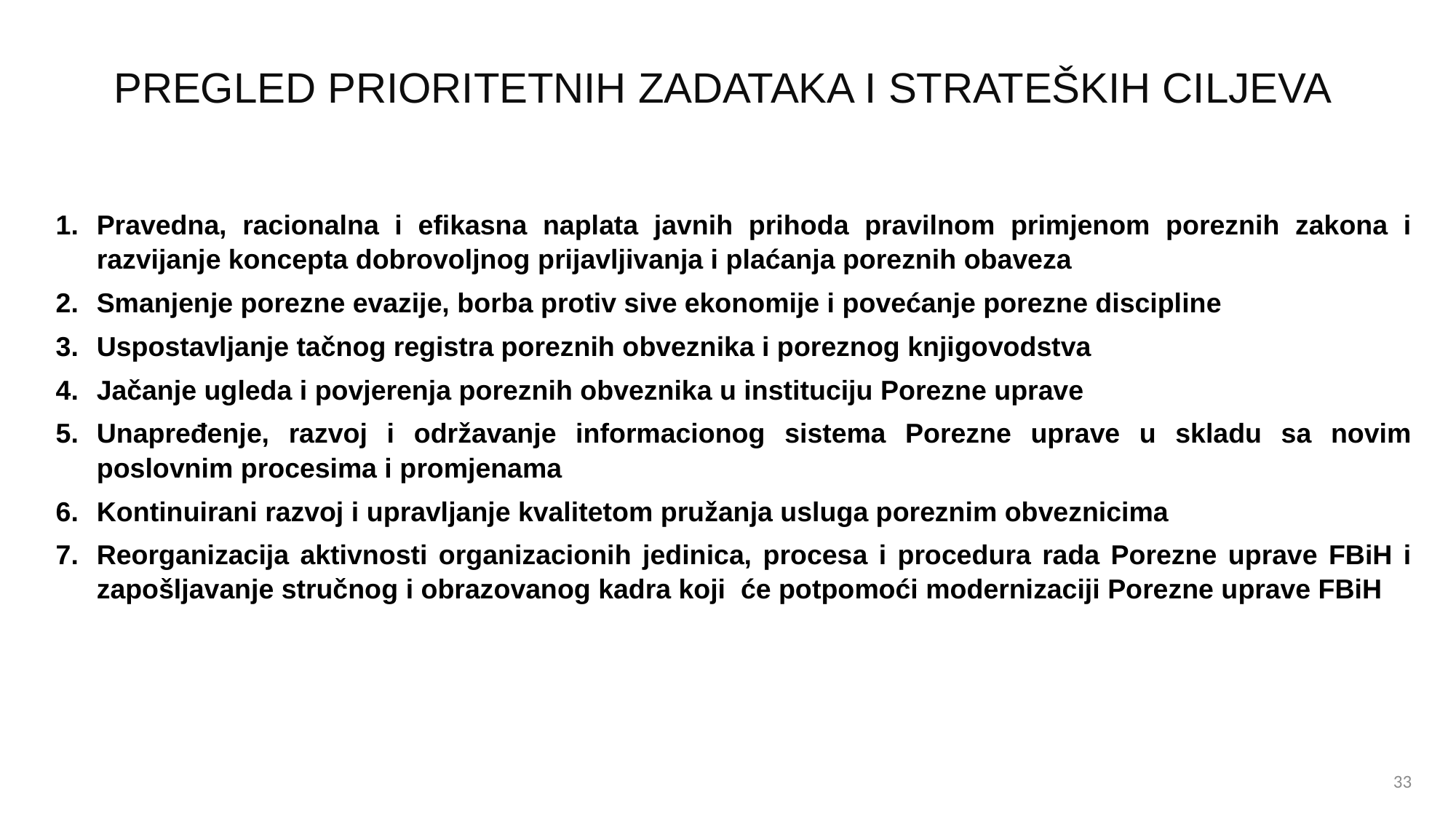

PREGLED PRIORITETNIH ZADATAKA I STRATEŠKIH CILJEVA

Pravedna, racionalna i efikasna naplata javnih prihoda pravilnom primjenom poreznih zakona i razvijanje koncepta dobrovoljnog prijavljivanja i plaćanja poreznih obaveza
Smanjenje porezne evazije, borba protiv sive ekonomije i povećanje porezne discipline
Uspostavljanje tačnog registra poreznih obveznika i poreznog knjigovodstva
Jačanje ugleda i povjerenja poreznih obveznika u instituciju Porezne uprave
Unapređenje, razvoj i održavanje informacionog sistema Porezne uprave u skladu sa novim poslovnim procesima i promjenama
Kontinuirani razvoj i upravljanje kvalitetom pružanja usluga poreznim obveznicima
Reorganizacija aktivnosti organizacionih jedinica, procesa i procedura rada Porezne uprave FBiH i zapošljavanje stručnog i obrazovanog kadra koji  će potpomoći modernizaciji Porezne uprave FBiH

33